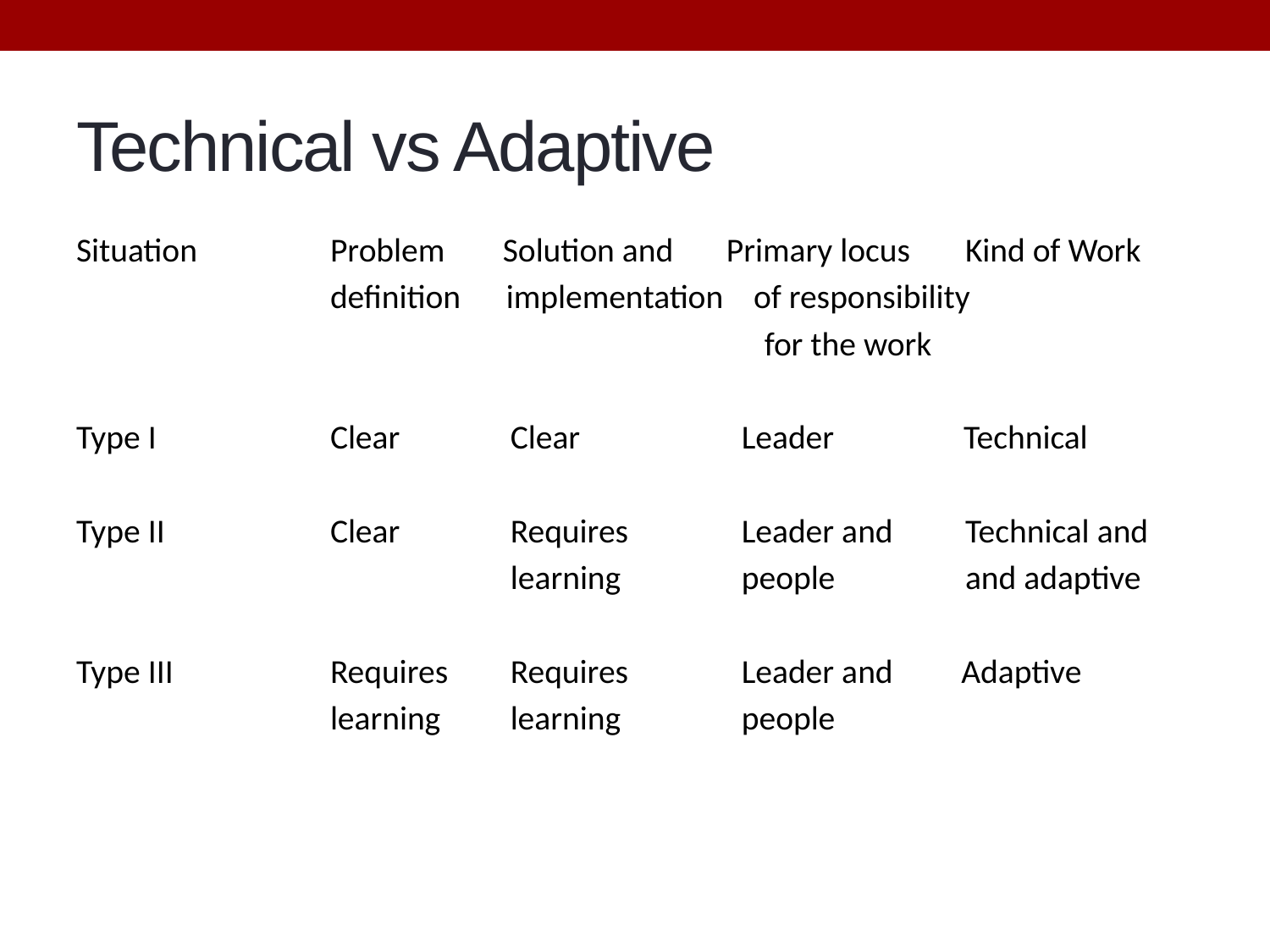

# Technical vs Adaptive
Situation		Problem 	      Solution and	  Primary locus	Kind of Work
		definition      implementation    of responsibility
					       for the work

Type I		Clear	       Clear		    Leader                 Technical

Type II		Clear	       Requires        	    Leader and 	Technical and
			       learning	    people		and adaptive

Type III		Requires	       Requires	    Leader and         Adaptive
		learning	       learning	    people